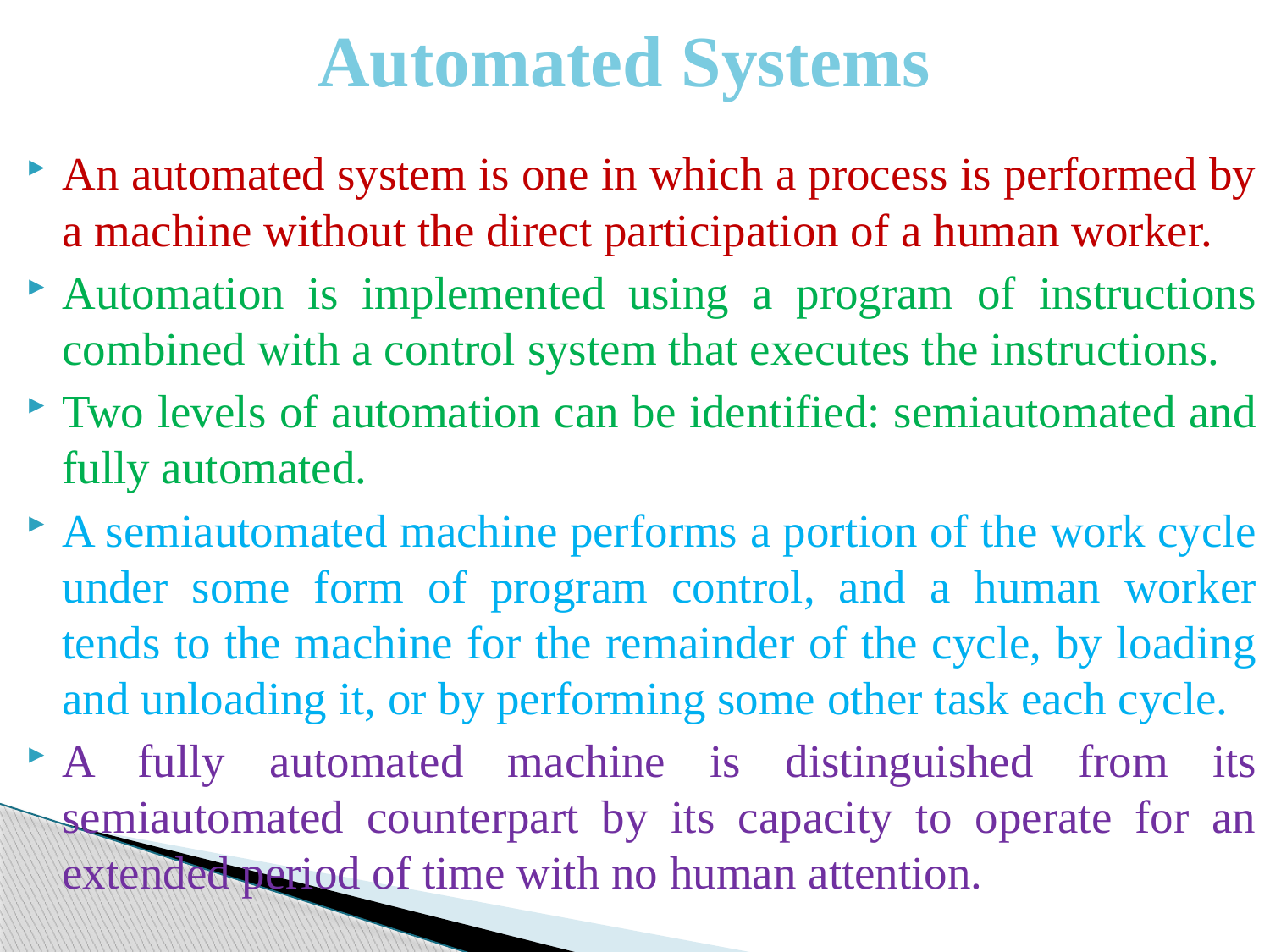

# Automated Systems
An automated system is one in which a process is performed by a machine without the direct participation of a human worker.
Automation is implemented using a program of instructions combined with a control system that executes the instructions.
Two levels of automation can be identified: semiautomated and fully automated.
A semiautomated machine performs a portion of the work cycle under some form of program control, and a human worker tends to the machine for the remainder of the cycle, by loading and unloading it, or by performing some other task each cycle.
A fully automated machine is distinguished from its semiautomated counterpart by its capacity to operate for an extended period of time with no human attention.